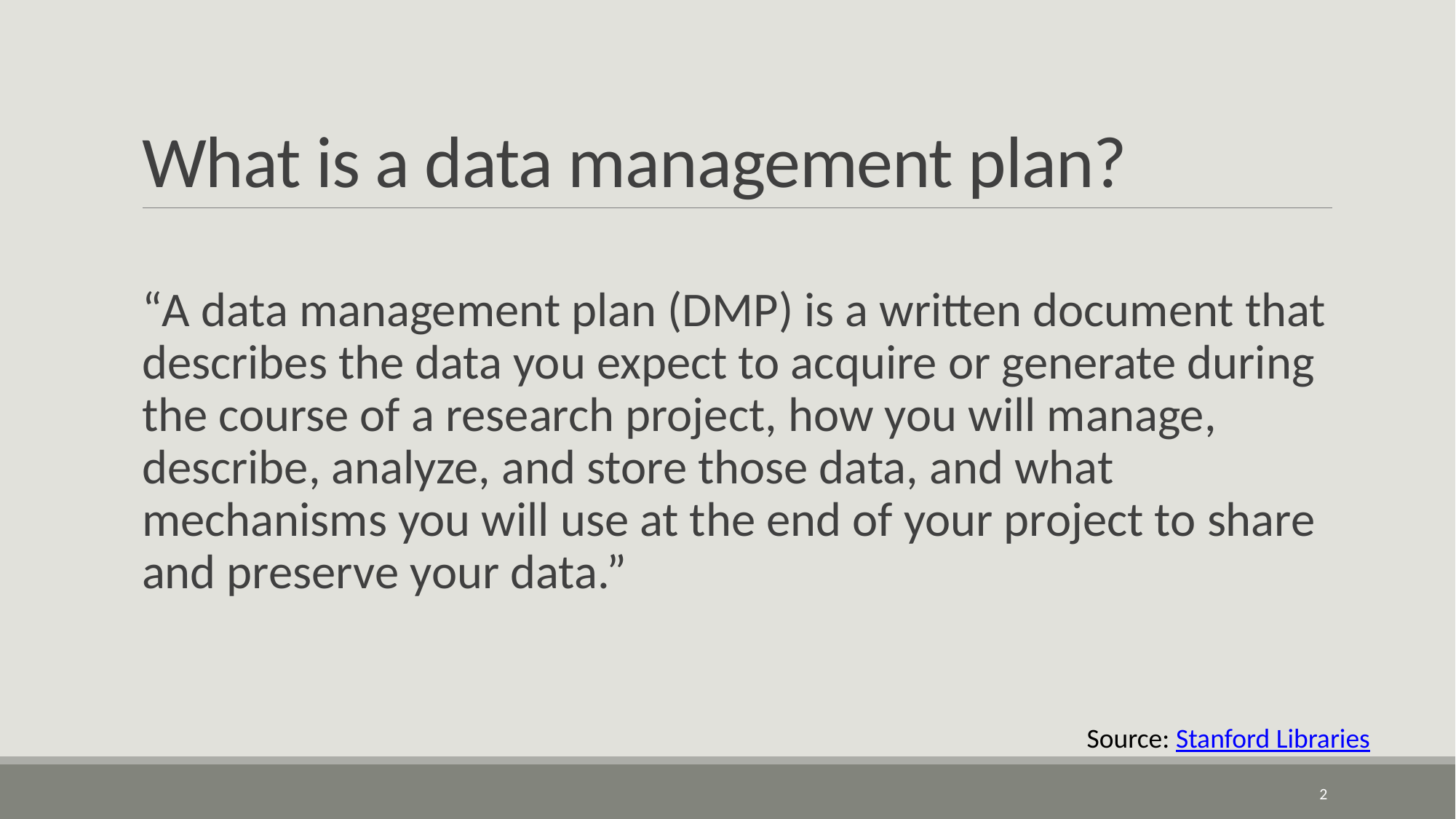

# What is a data management plan?
“A data management plan (DMP) is a written document that describes the data you expect to acquire or generate during the course of a research project, how you will manage, describe, analyze, and store those data, and what mechanisms you will use at the end of your project to share and preserve your data.”
Source: Stanford Libraries
2